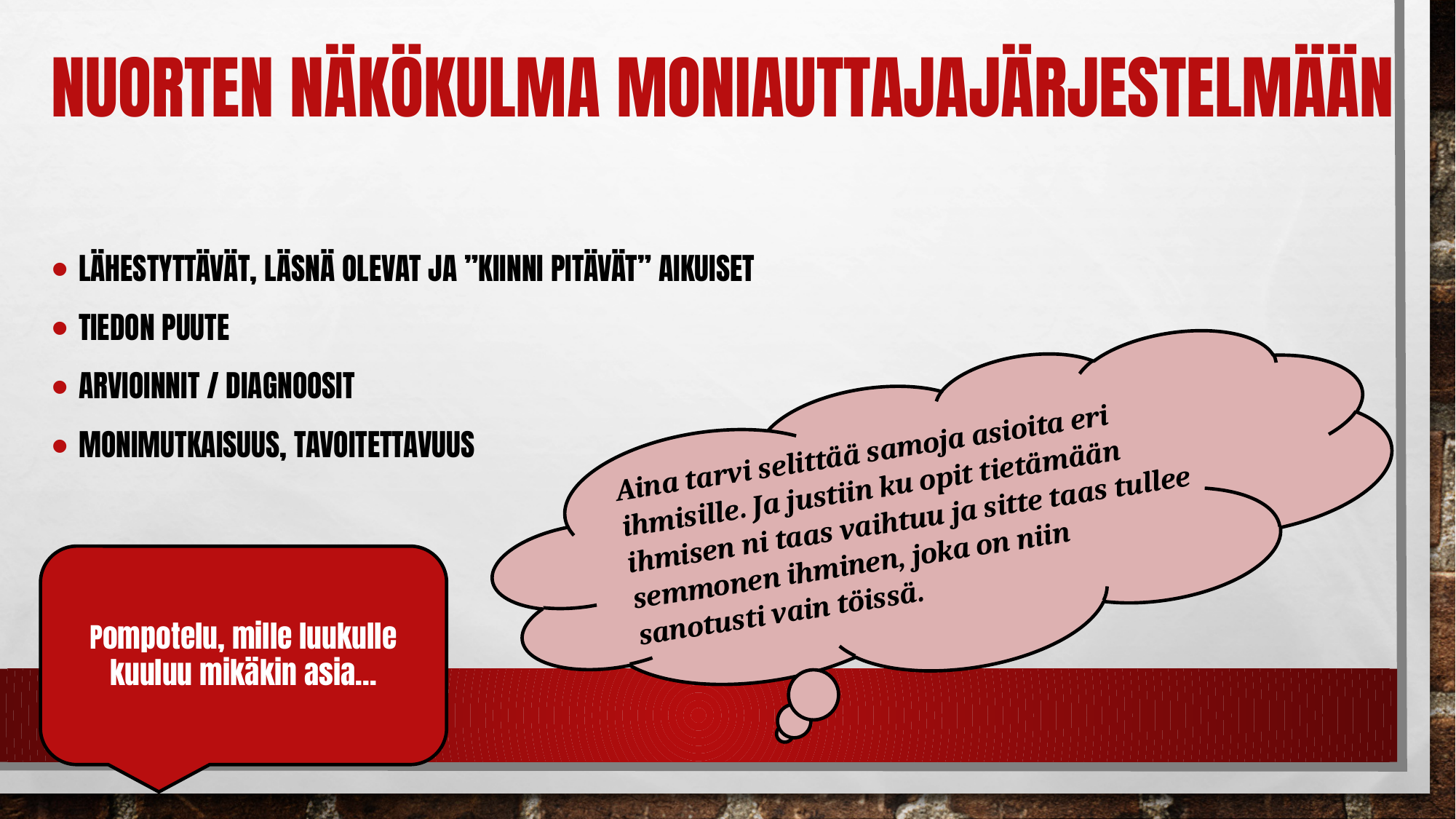

# Nuorten näkökulma moniauttajajärjestelmään
Lähestyttävät, läsnä olevat ja ”kiinni pitävät” aikuiset
Tiedon puute
Arvioinnit / diagnoosit
Monimutkaisuus, tavoitettavuus

Aina tarvi selittää samoja asioita eri ihmisille. Ja justiin ku opit tietämään ihmisen ni taas vaihtuu ja sitte taas tullee semmonen ihminen, joka on niin sanotusti vain töissä.
Pompotelu, mille luukulle kuuluu mikäkin asia…